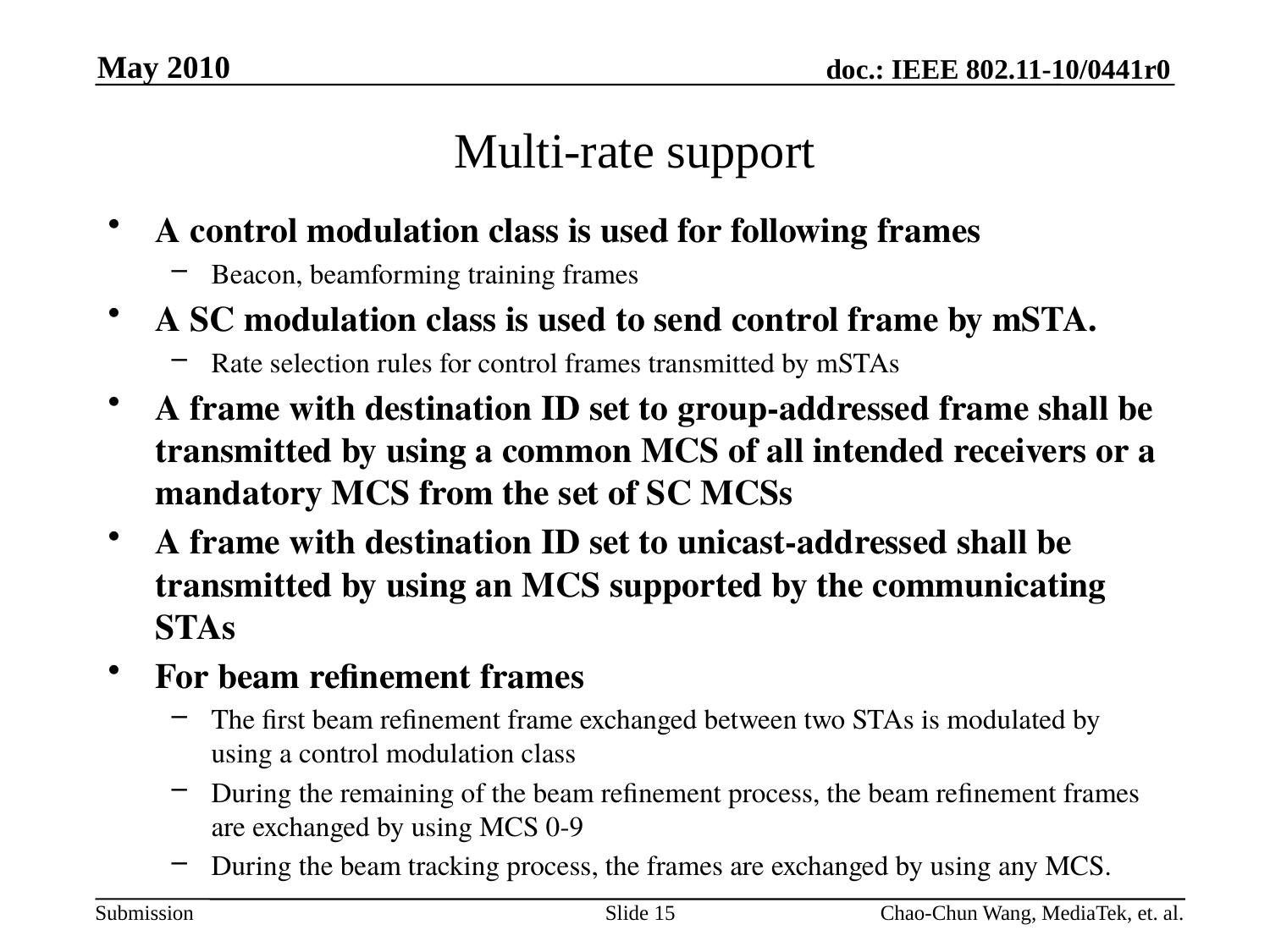

May 2010
Multi-rate support
A control modulation class is used for following frames
Beacon, beamforming training frames
A SC modulation class is used to send control frame by mSTA.
Rate selection rules for control frames transmitted by mSTAs
A frame with destination ID set to group-addressed frame shall be transmitted by using a common MCS of all intended receivers or a mandatory MCS from the set of SC MCSs
A frame with destination ID set to unicast-addressed shall be transmitted by using an MCS supported by the communicating STAs
For beam refinement frames
The first beam refinement frame exchanged between two STAs is modulated by using a control modulation class
During the remaining of the beam refinement process, the beam refinement frames are exchanged by using MCS 0-9
During the beam tracking process, the frames are exchanged by using any MCS.
Slide 15
Chao-Chun Wang, MediaTek, et. al.